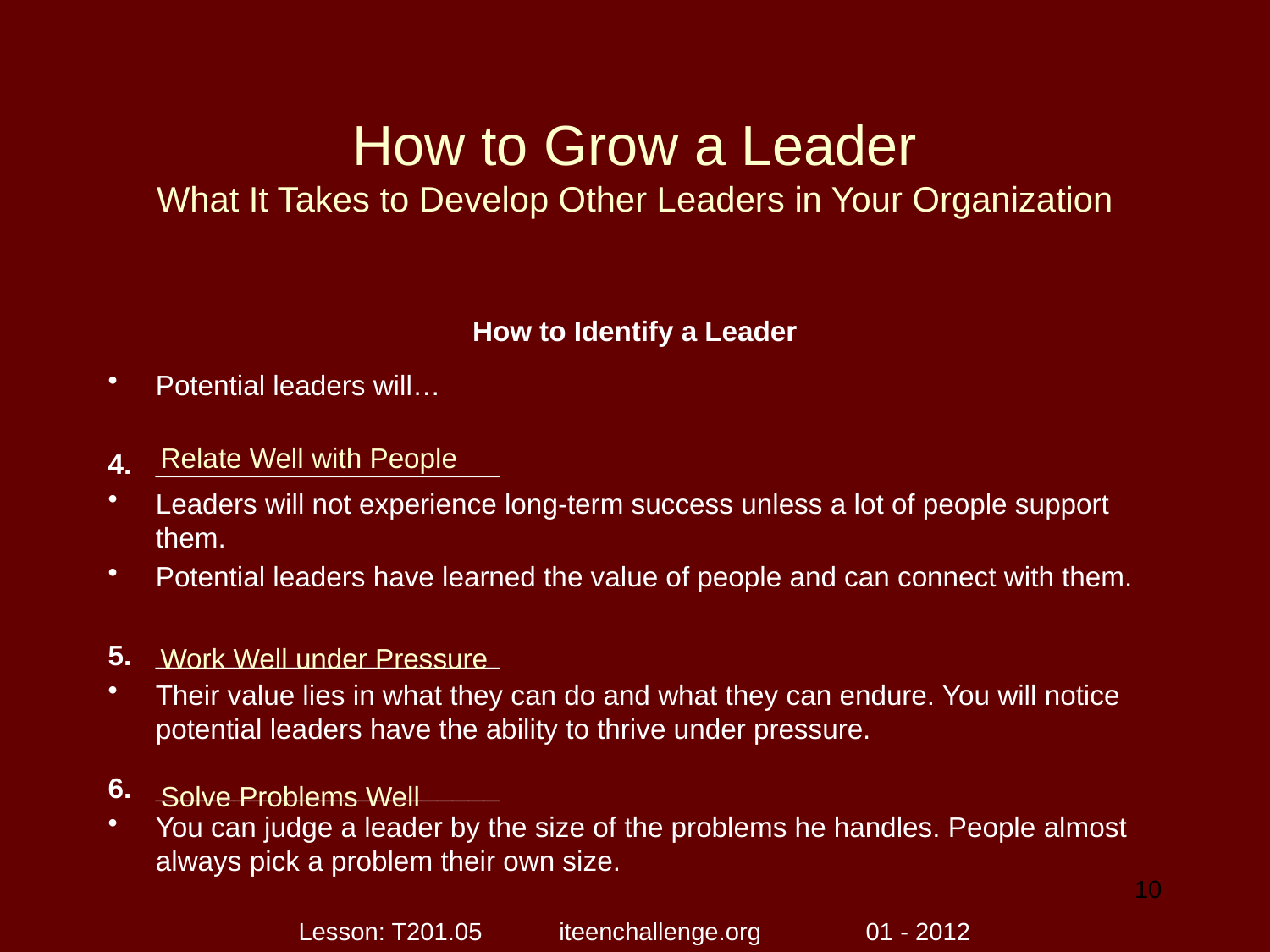

# How to Grow a Leader What It Takes to Develop Other Leaders in Your Organization
How to Identify a Leader

Potential leaders will…

______________________
Leaders will not experience long-term success unless a lot of people support them.
Potential leaders have learned the value of people and can connect with them.

______________________
Their value lies in what they can do and what they can endure. You will notice potential leaders have the ability to thrive under pressure.

______________________
You can judge a leader by the size of the problems he handles. People almost always pick a problem their own size.

Relate Well with People
Work Well under Pressure
Solve Problems Well
10
Lesson: T201.05           iteenchallenge.org               01 - 2012